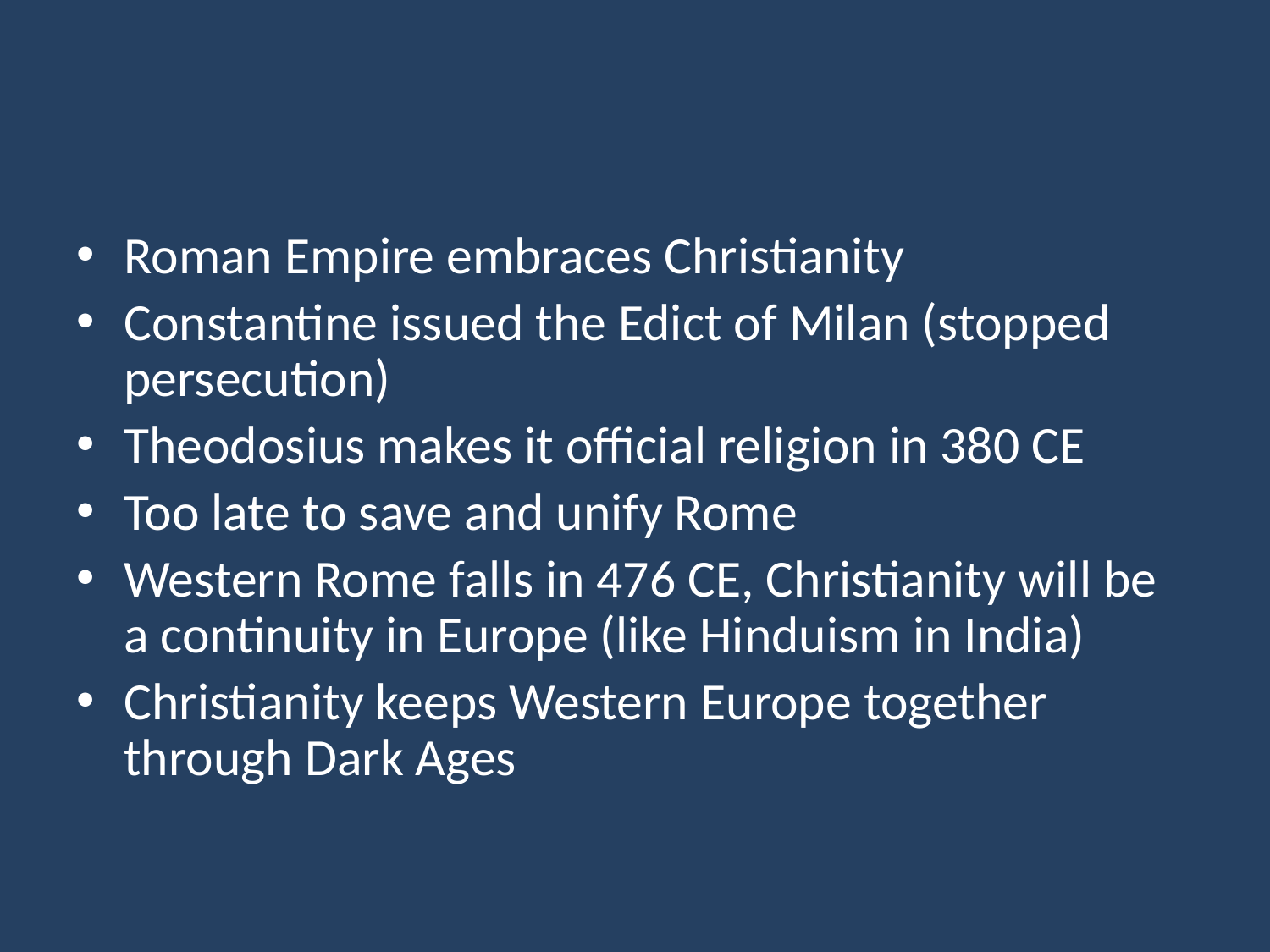

#
Roman Empire embraces Christianity
Constantine issued the Edict of Milan (stopped persecution)
Theodosius makes it official religion in 380 CE
Too late to save and unify Rome
Western Rome falls in 476 CE, Christianity will be a continuity in Europe (like Hinduism in India)
Christianity keeps Western Europe together through Dark Ages